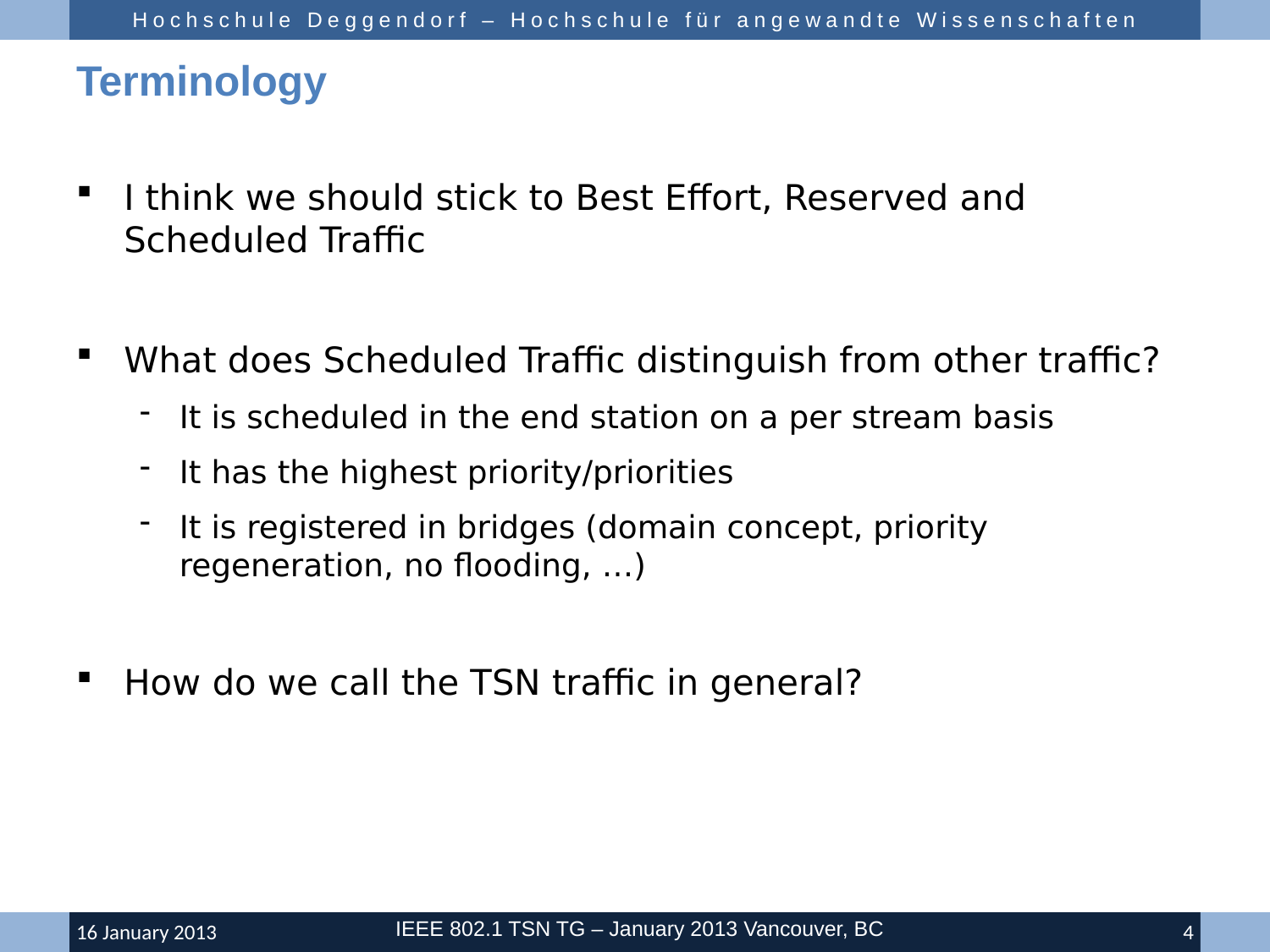

# Terminology
I think we should stick to Best Effort, Reserved and Scheduled Traffic

What does Scheduled Traffic distinguish from other traffic?
It is scheduled in the end station on a per stream basis
It has the highest priority/priorities
It is registered in bridges (domain concept, priority regeneration, no flooding, …)

How do we call the TSN traffic in general?

IEEE 802.1 TSN TG – January 2013 Vancouver, BC
16 January 2013
4